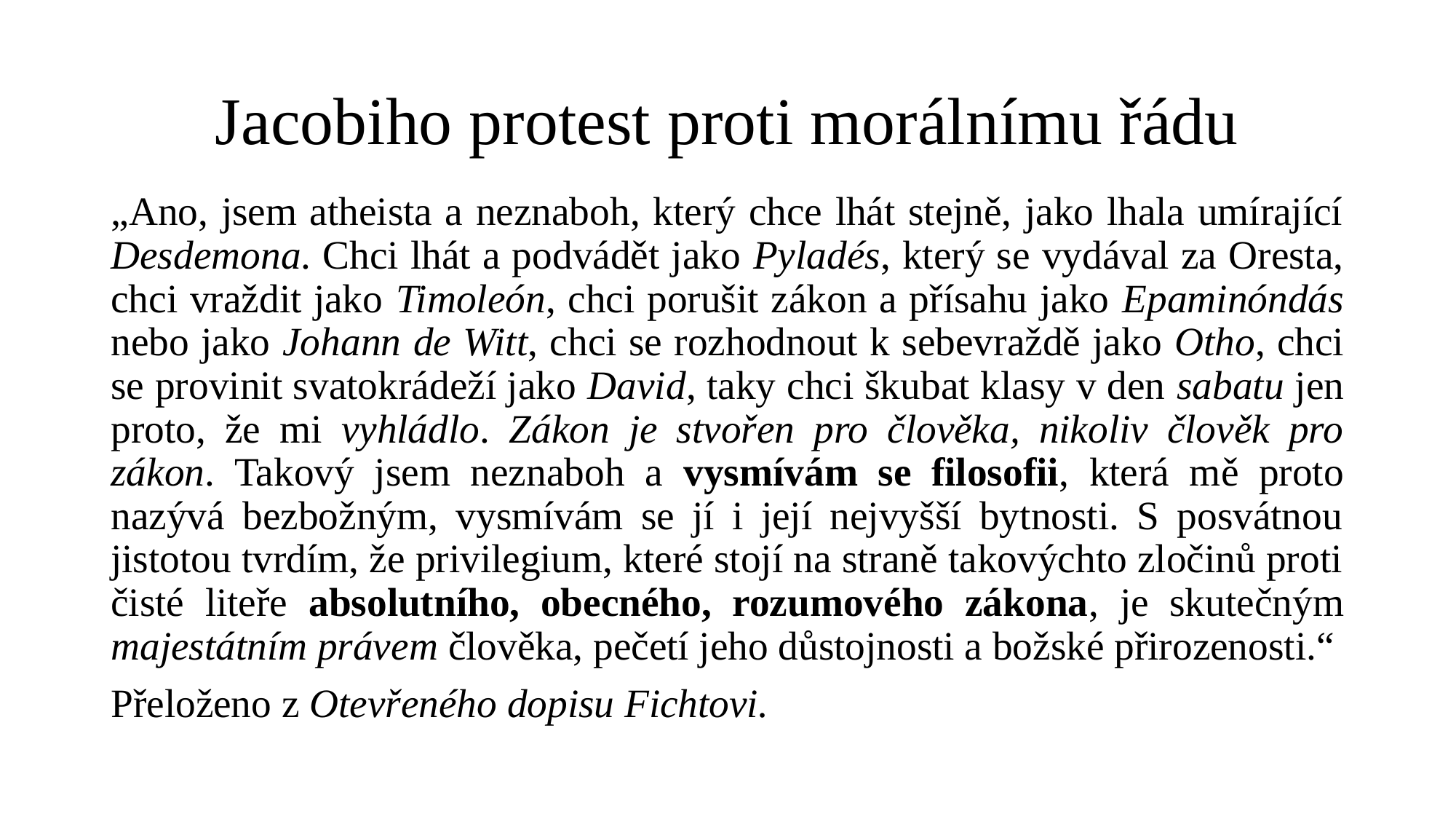

# Jacobiho protest proti morálnímu řádu
„Ano, jsem atheista a neznaboh, který chce lhát stejně, jako lhala umírající Desdemona. Chci lhát a podvádět jako Pyladés, který se vydával za Oresta, chci vraždit jako Timoleón, chci porušit zákon a přísahu jako Epaminóndás nebo jako Johann de Witt, chci se rozhodnout k sebevraždě jako Otho, chci se provinit svatokrádeží jako David, taky chci škubat klasy v den sabatu jen proto, že mi vyhládlo. Zákon je stvořen pro člověka, nikoliv člověk pro zákon. Takový jsem neznaboh a vysmívám se filosofii, která mě proto nazývá bezbožným, vysmívám se jí i její nejvyšší bytnosti. S posvátnou jistotou tvrdím, že privilegium, které stojí na straně takovýchto zločinů proti čisté liteře absolutního, obecného, rozumového zákona, je skutečným majestátním právem člověka, pečetí jeho důstojnosti a božské přirozenosti.“
Přeloženo z Otevřeného dopisu Fichtovi.